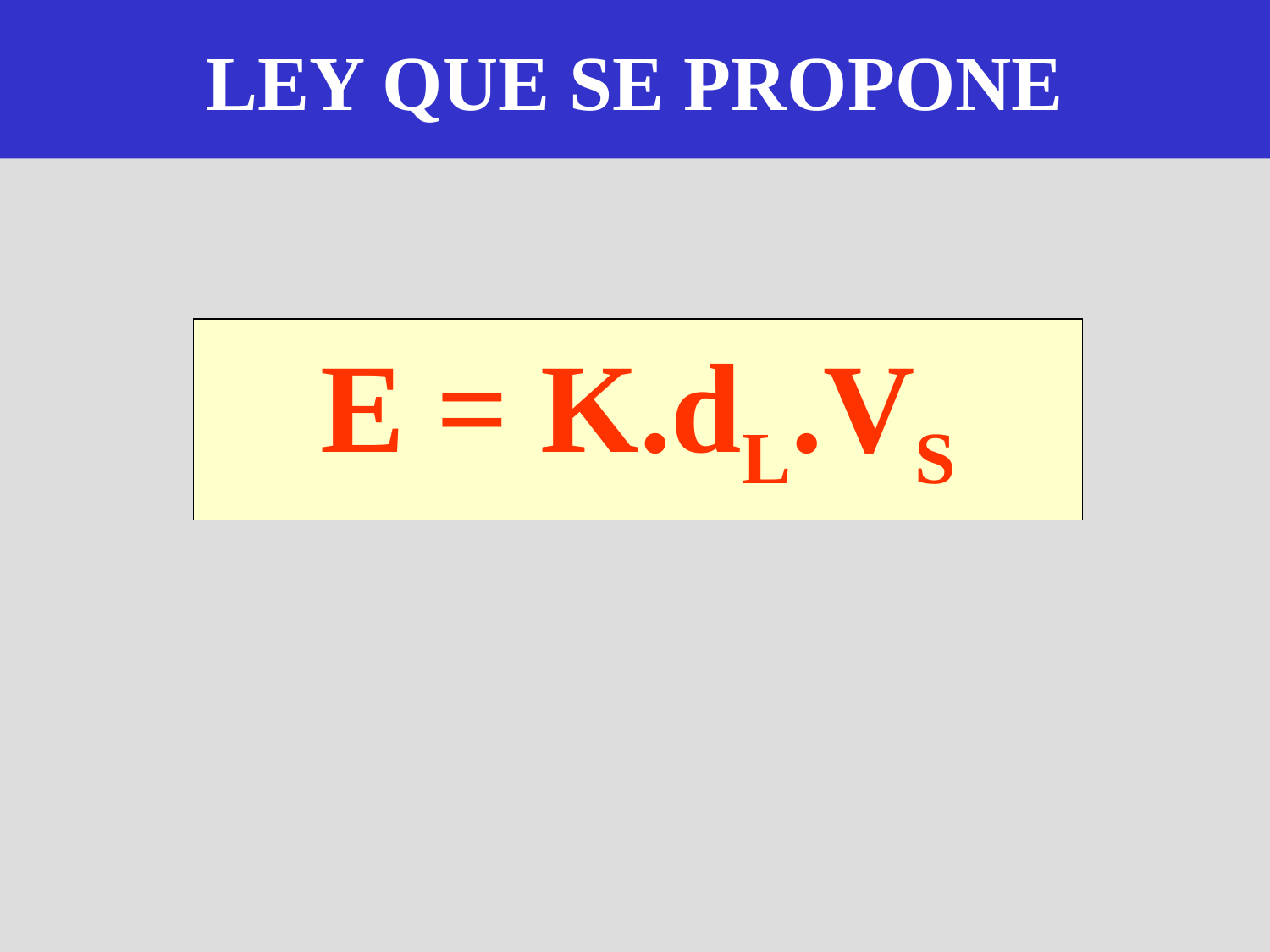

# LEY QUE SE PROPONE
E = K.dL.VS